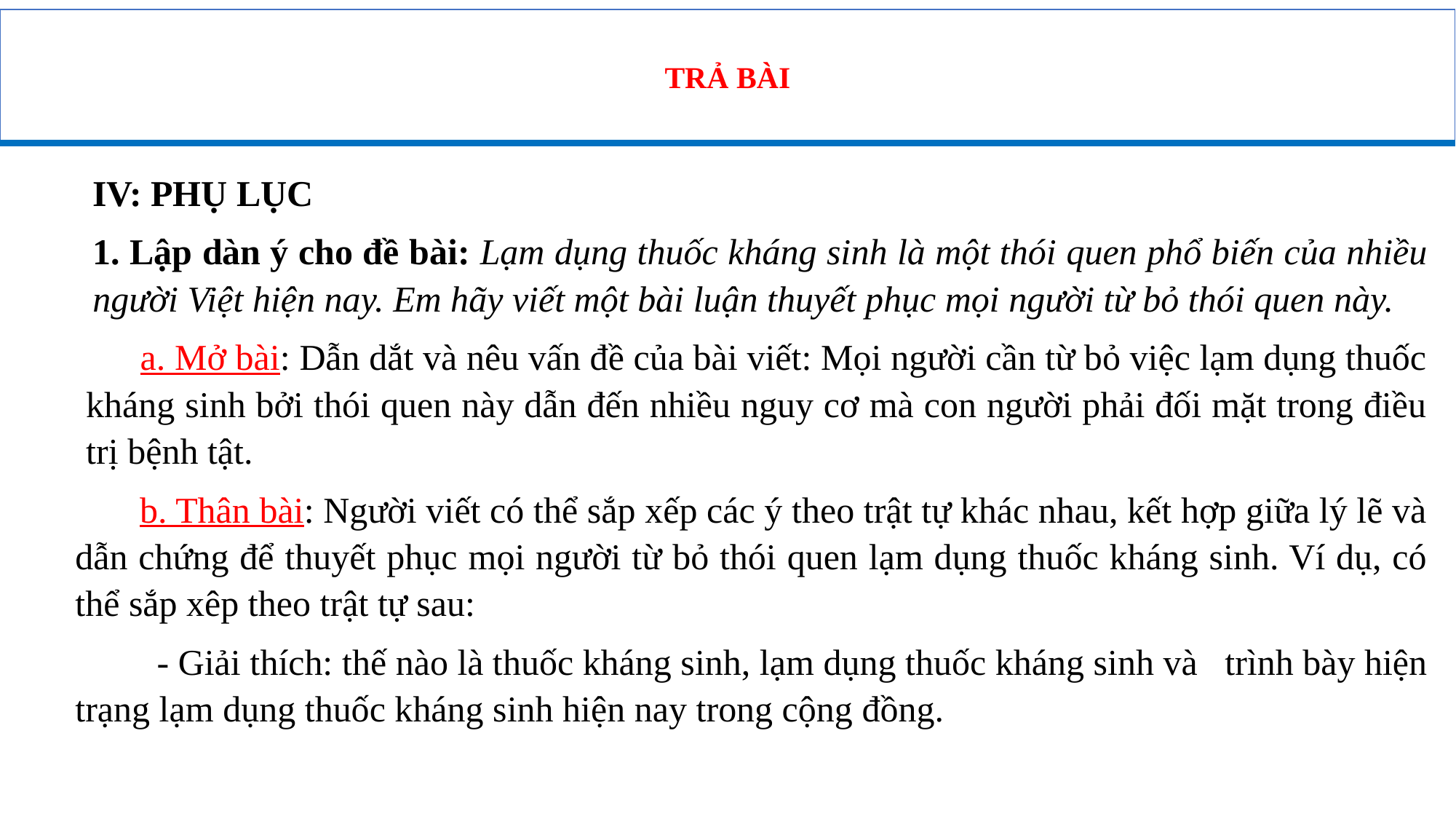

TRẢ BÀI
IV: PHỤ LỤC
1. Lập dàn ý cho đề bài: Lạm dụng thuốc kháng sinh là một thói quen phổ biến của nhiều người Việt hiện nay. Em hãy viết một bài luận thuyết phục mọi người từ bỏ thói quen này.
              a. Mở bài: Dẫn dắt và nêu vấn đề của bài viết: Mọi người cần từ bỏ việc lạm dụng thuốc kháng sinh bởi thói quen này dẫn đến nhiều nguy cơ mà con người phải đối mặt trong điều trị bệnh tật.
              b. Thân bài: Người viết có thể sắp xếp các ý theo trật tự khác nhau, kết hợp giữa lý lẽ và dẫn chứng để thuyết phục mọi người từ bỏ thói quen lạm dụng thuốc kháng sinh. Ví dụ, có thể sắp xêp theo trật tự sau:
                - Giải thích: thế nào là thuốc kháng sinh, lạm dụng thuốc kháng sinh và   trình bày hiện trạng lạm dụng thuốc kháng sinh hiện nay trong cộng đồng.